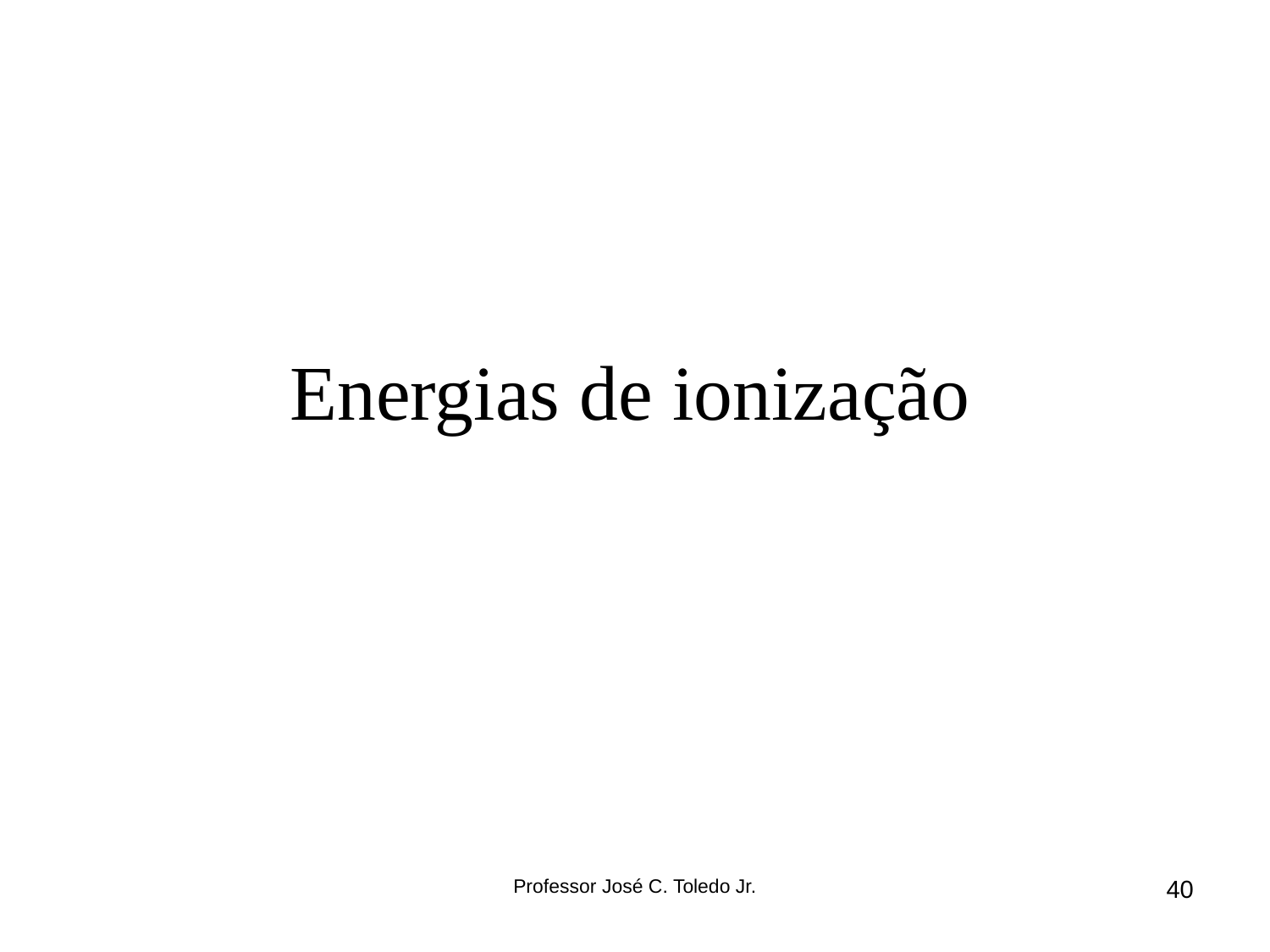

Energias de ionização
Professor José C. Toledo Jr.
40